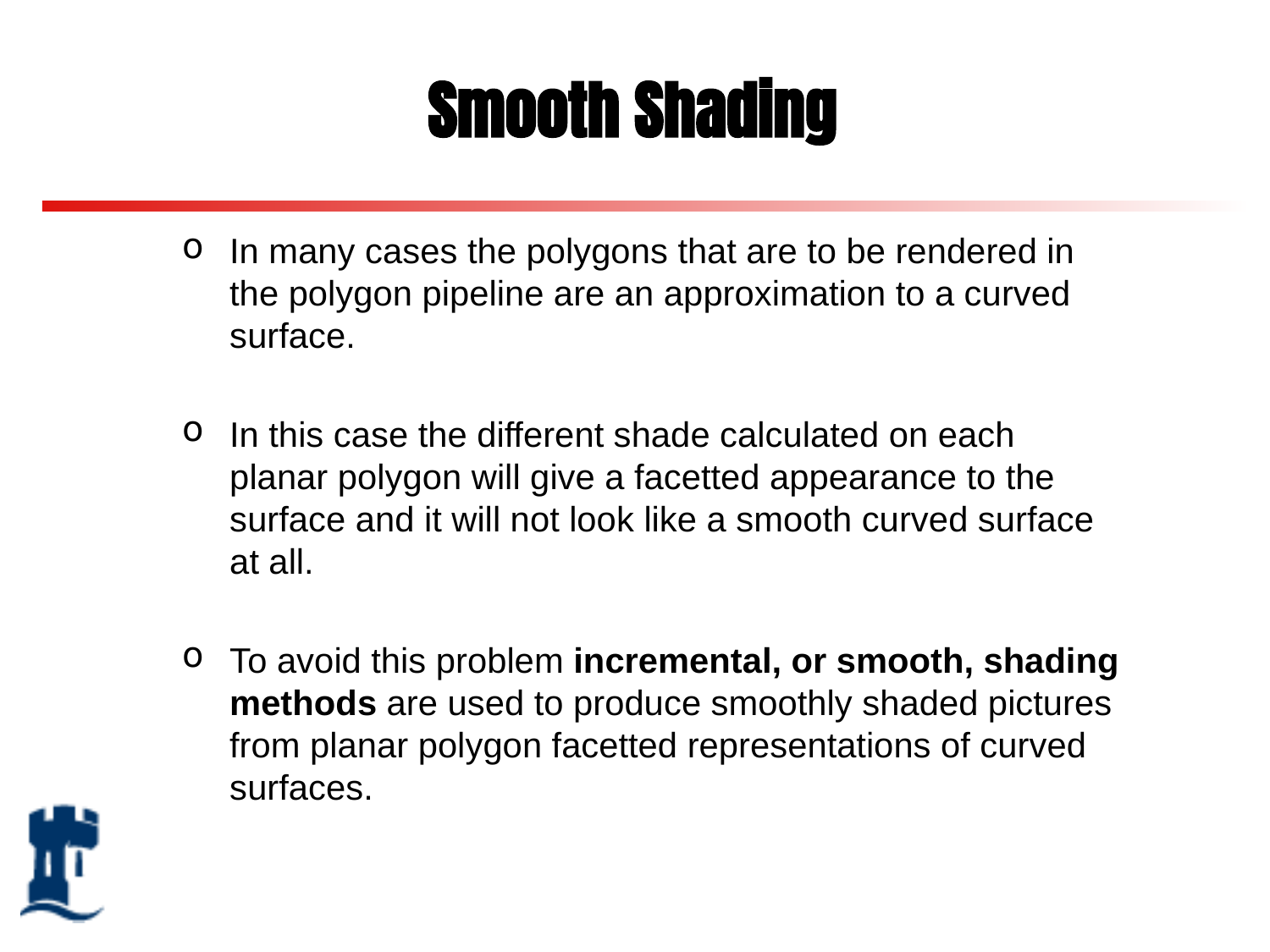

# Smooth Shading
In many cases the polygons that are to be rendered in the polygon pipeline are an approximation to a curved surface.

In this case the different shade calculated on each planar polygon will give a facetted appearance to the surface and it will not look like a smooth curved surface at all.

To avoid this problem incremental, or smooth, shading methods are used to produce smoothly shaded pictures from planar polygon facetted representations of curved surfaces.